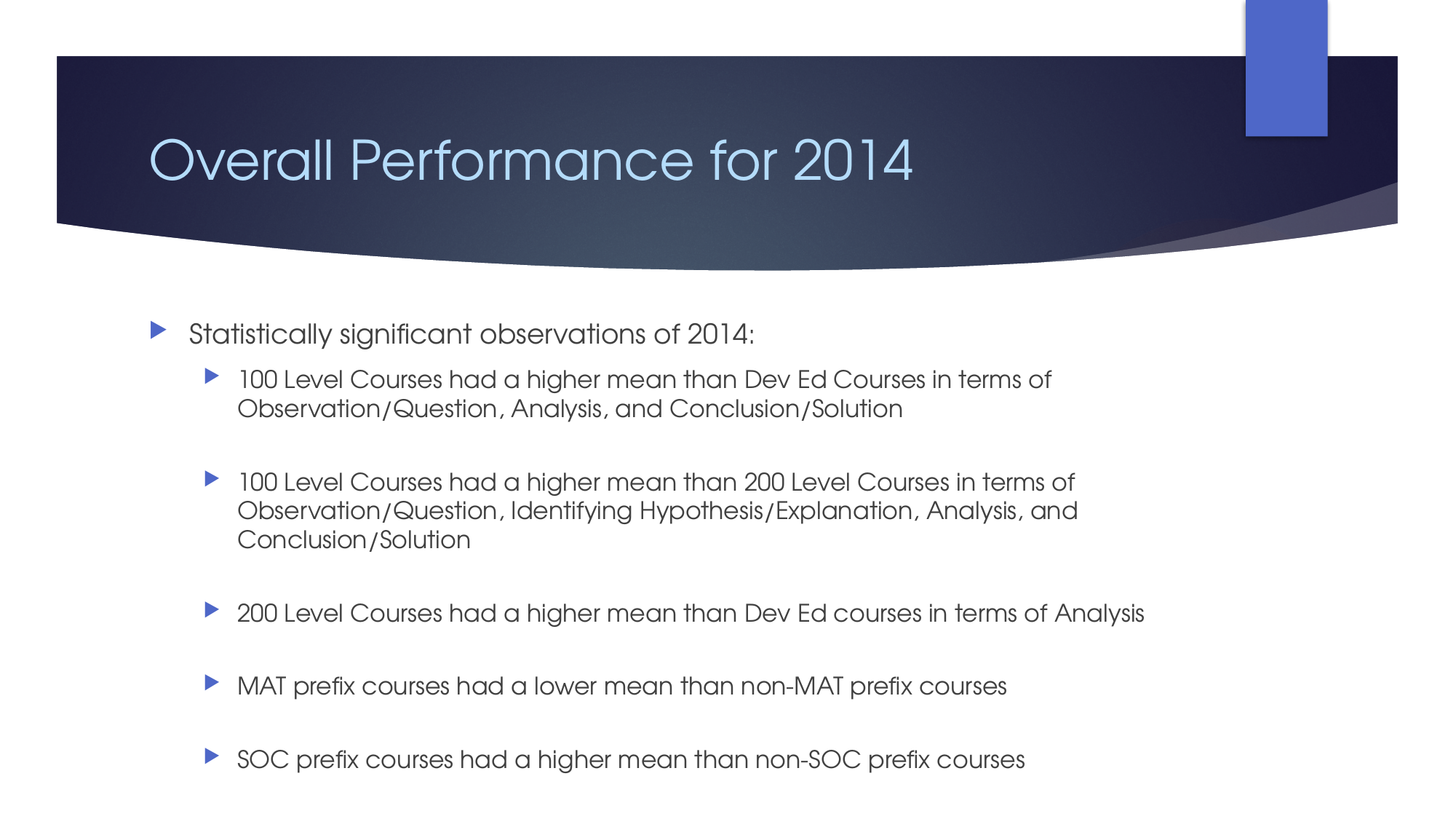

# Overall Performance for 2014
Statistically significant observations of 2014:
100 Level Courses had a higher mean than Dev Ed Courses in terms of Observation/Question, Analysis, and Conclusion/Solution
100 Level Courses had a higher mean than 200 Level Courses in terms of Observation/Question, Identifying Hypothesis/Explanation, Analysis, and Conclusion/Solution
200 Level Courses had a higher mean than Dev Ed courses in terms of Analysis
MAT prefix courses had a lower mean than non-MAT prefix courses
SOC prefix courses had a higher mean than non-SOC prefix courses